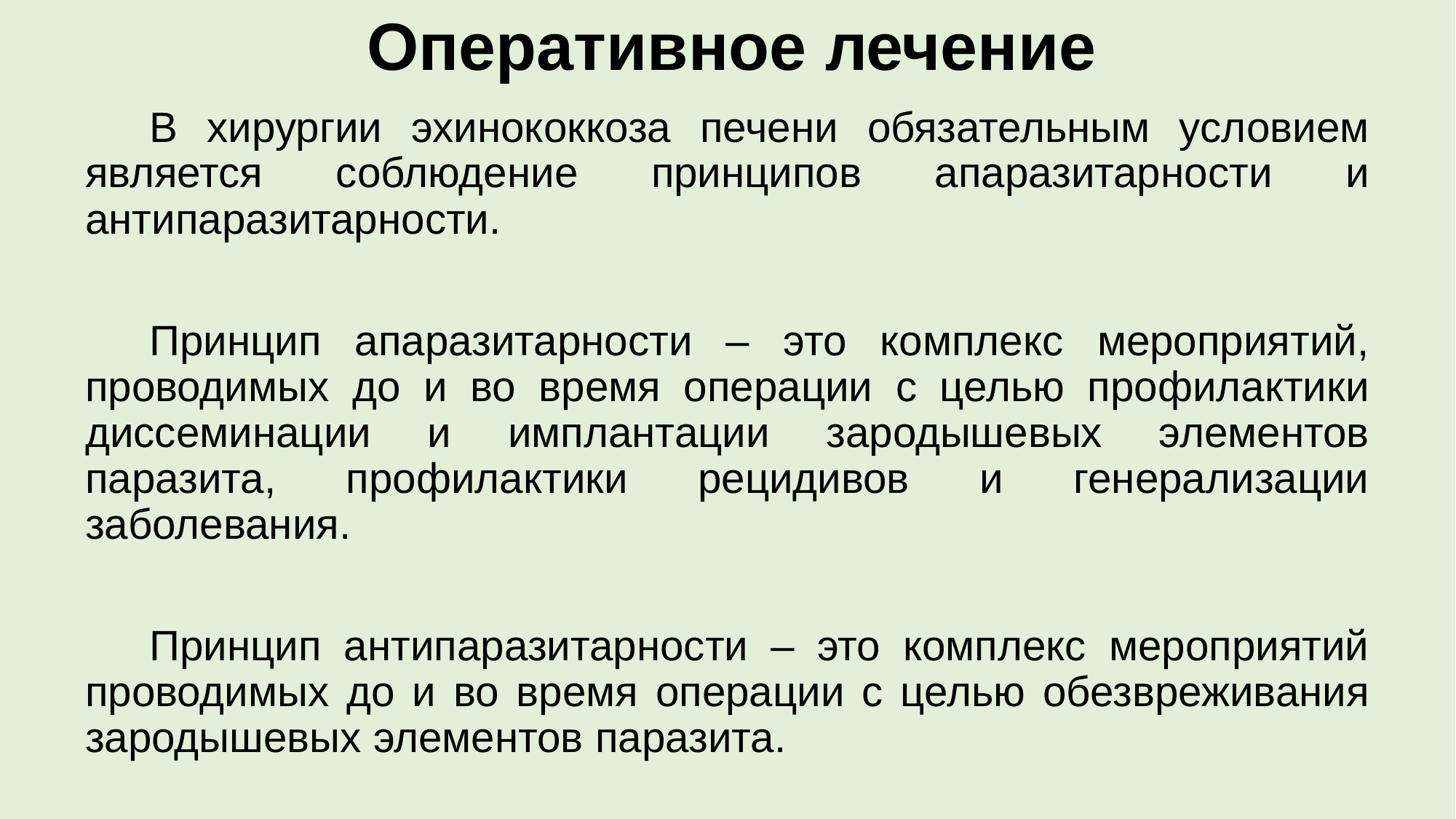

# Оперативное лечение
В хирургии эхинококкоза печени обязательным условием является соблюдение принципов апаразитарности и антипаразитарности.

Принцип апаразитарности – это комплекс мероприятий, проводимых до и во время операции с целью профилактики диссеминации и имплантации зародышевых элементов паразита, профилактики рецидивов и генерализации заболевания.

Принцип антипаразитарности – это комплекс мероприятий проводимых до и во время операции с целью обезвреживания зародышевых элементов паразита.